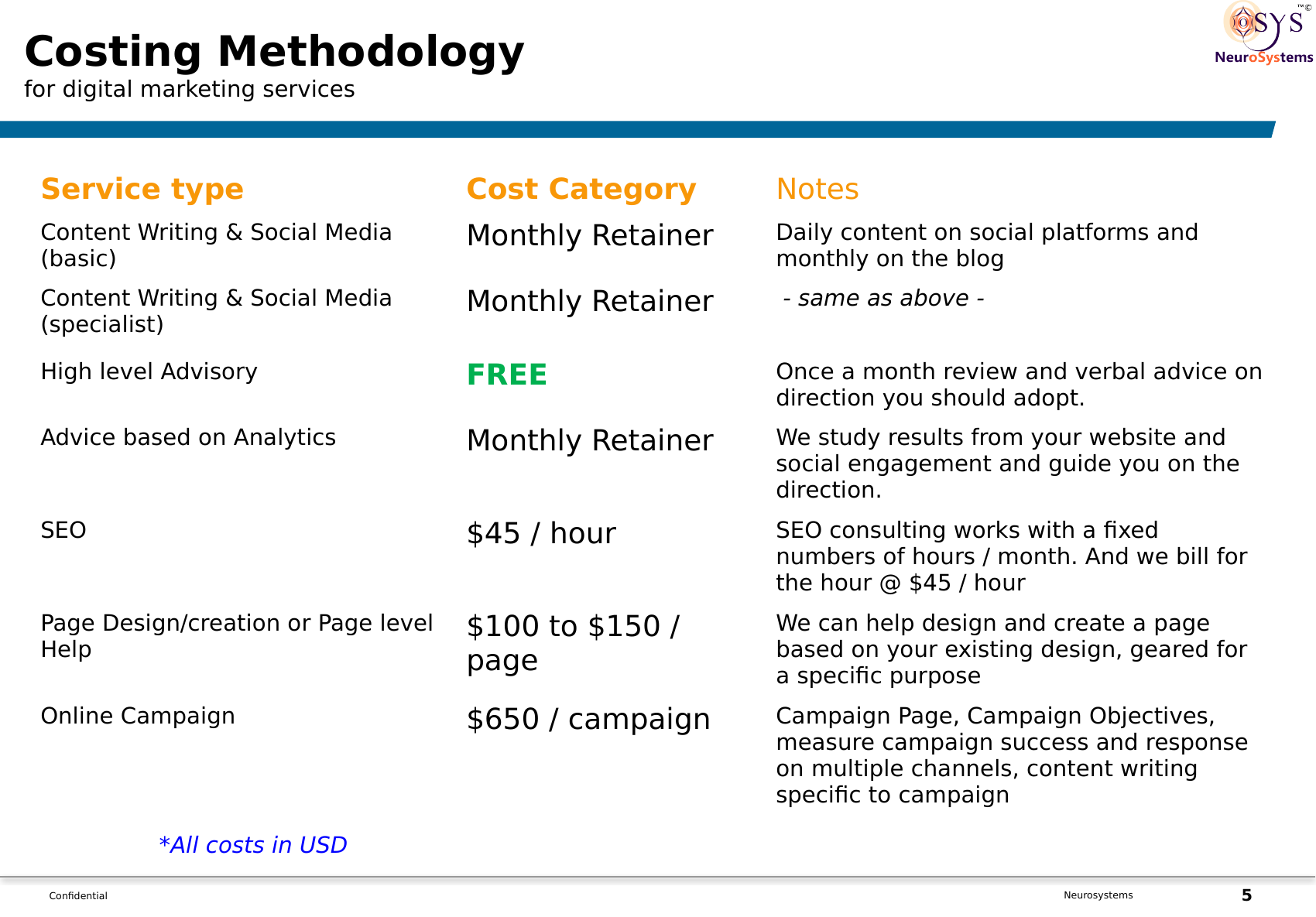

3_85
# Costing Methodology for digital marketing services
| Service type | Cost Category | Notes |
| --- | --- | --- |
| Content Writing & Social Media (basic) | Monthly Retainer | Daily content on social platforms and monthly on the blog |
| Content Writing & Social Media (specialist) | Monthly Retainer | - same as above - |
| High level Advisory | FREE | Once a month review and verbal advice on direction you should adopt. |
| Advice based on Analytics | Monthly Retainer | We study results from your website and social engagement and guide you on the direction. |
| SEO | $45 / hour | SEO consulting works with a fixed numbers of hours / month. And we bill for the hour @ $45 / hour |
| Page Design/creation or Page level Help | $100 to $150 / page | We can help design and create a page based on your existing design, geared for a specific purpose |
| Online Campaign | $650 / campaign | Campaign Page, Campaign Objectives, measure campaign success and response on multiple channels, content writing specific to campaign |
|  |  |  |
*All costs in USD